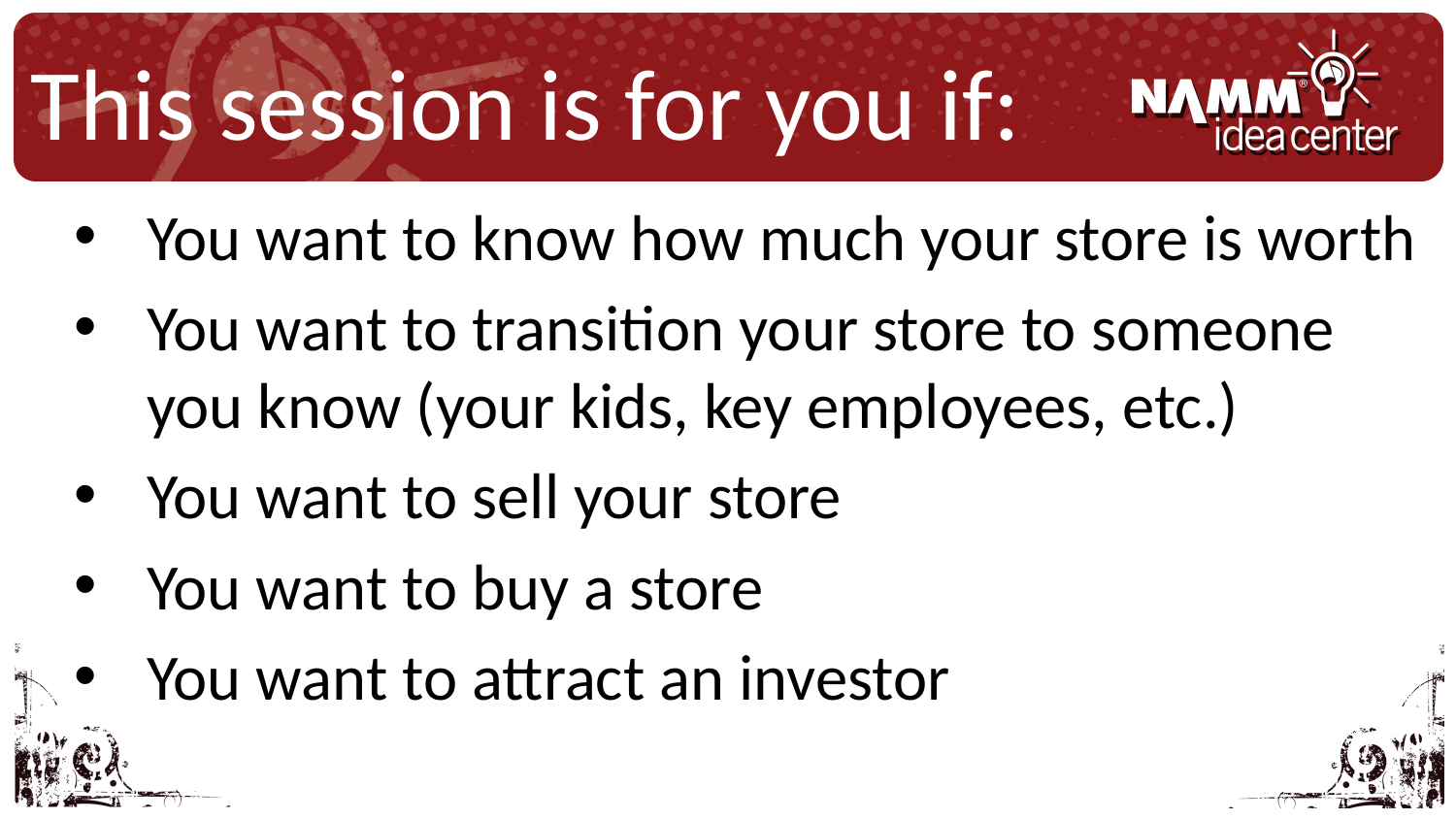

# This session is for you if:
You want to know how much your store is worth
You want to transition your store to someone you know (your kids, key employees, etc.)
You want to sell your store
You want to buy a store
You want to attract an investor